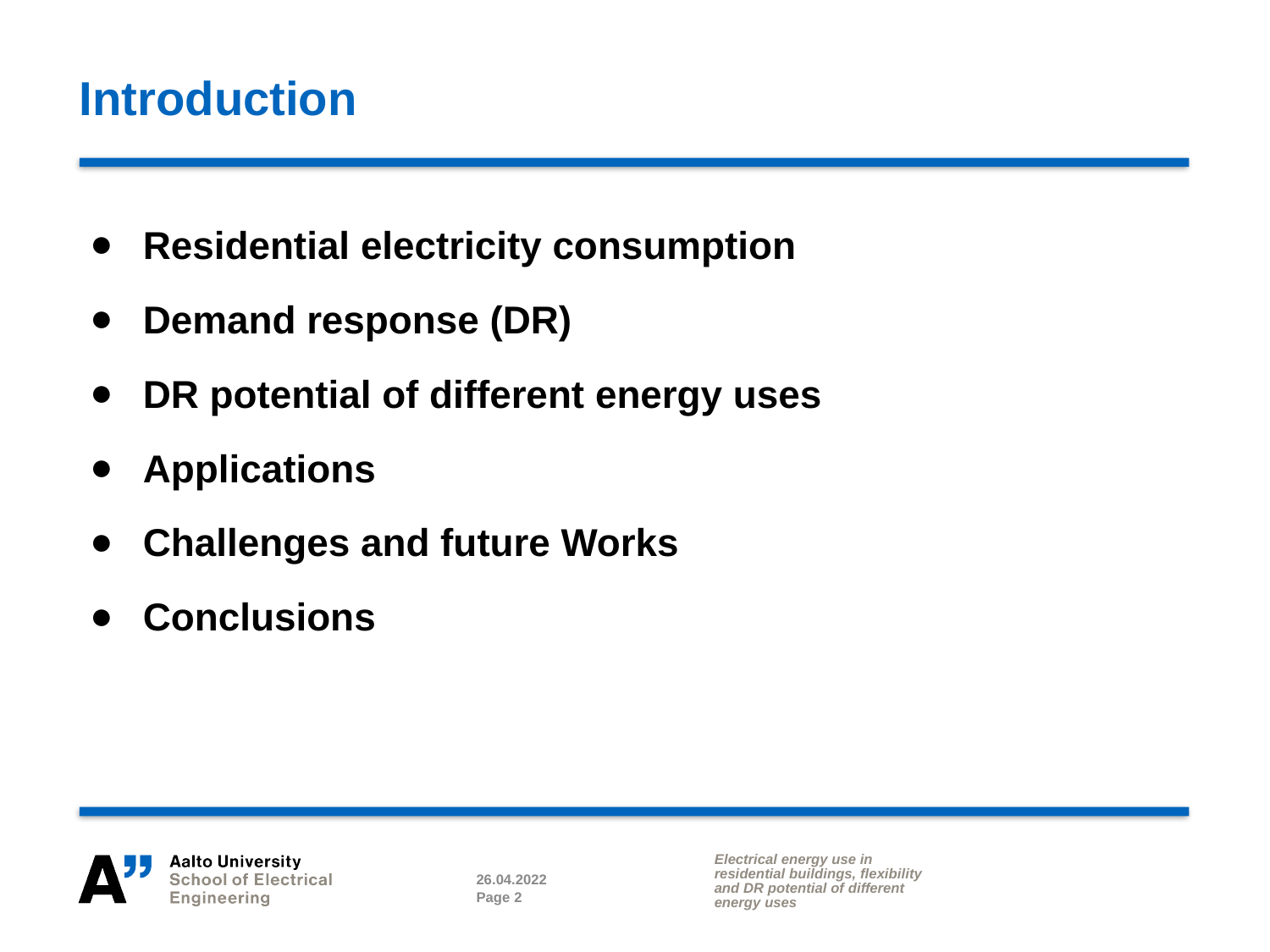

# Introduction
Residential electricity consumption
Demand response (DR)
DR potential of different energy uses
Applications
Challenges and future Works
Conclusions
Electrical energy use in residential buildings, flexibility and DR potential of different energy uses

26.04.2022
Page 2